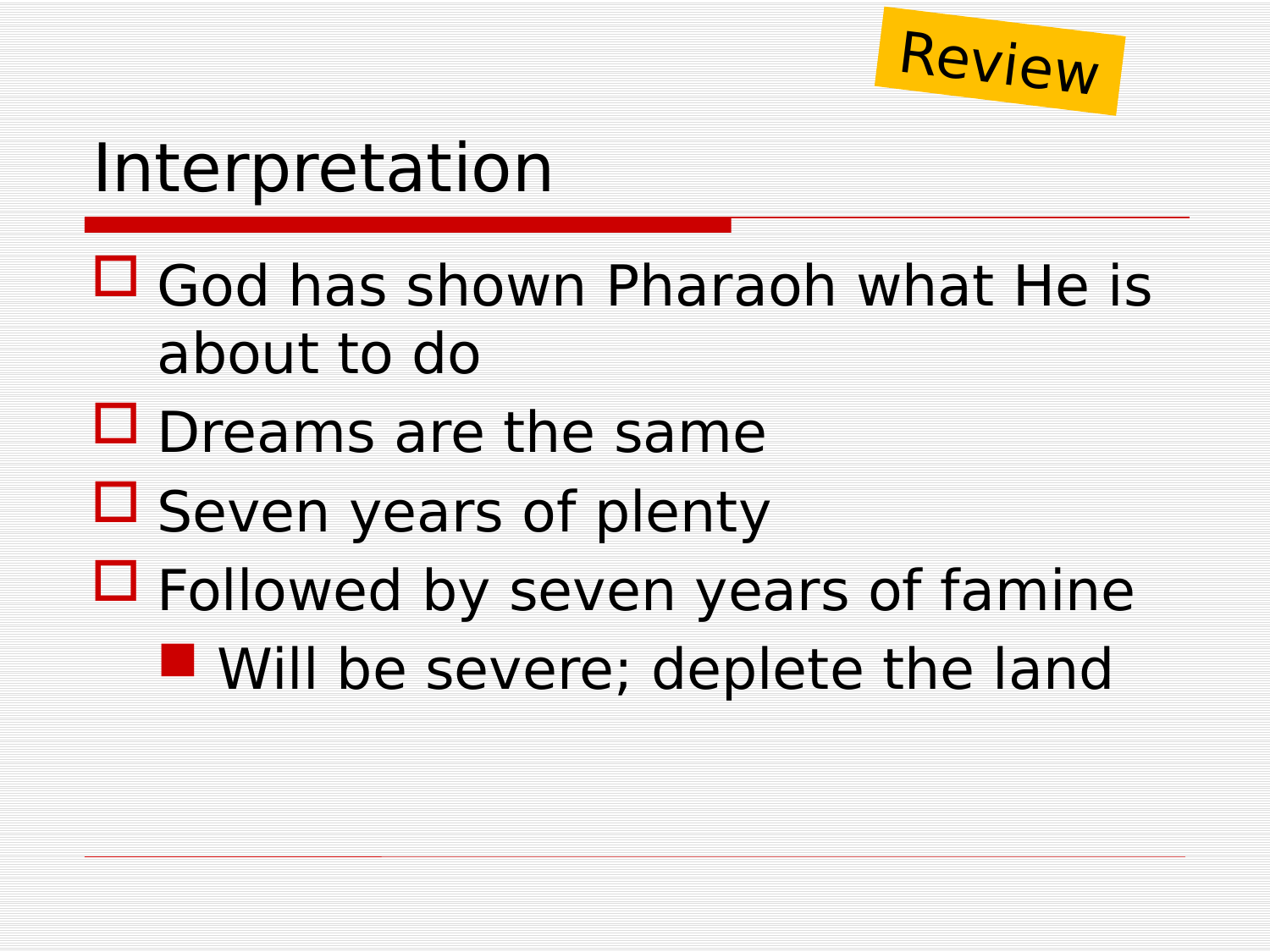

Review
# Interpretation
God has shown Pharaoh what He is about to do
Dreams are the same
Seven years of plenty
Followed by seven years of famine
Will be severe; deplete the land